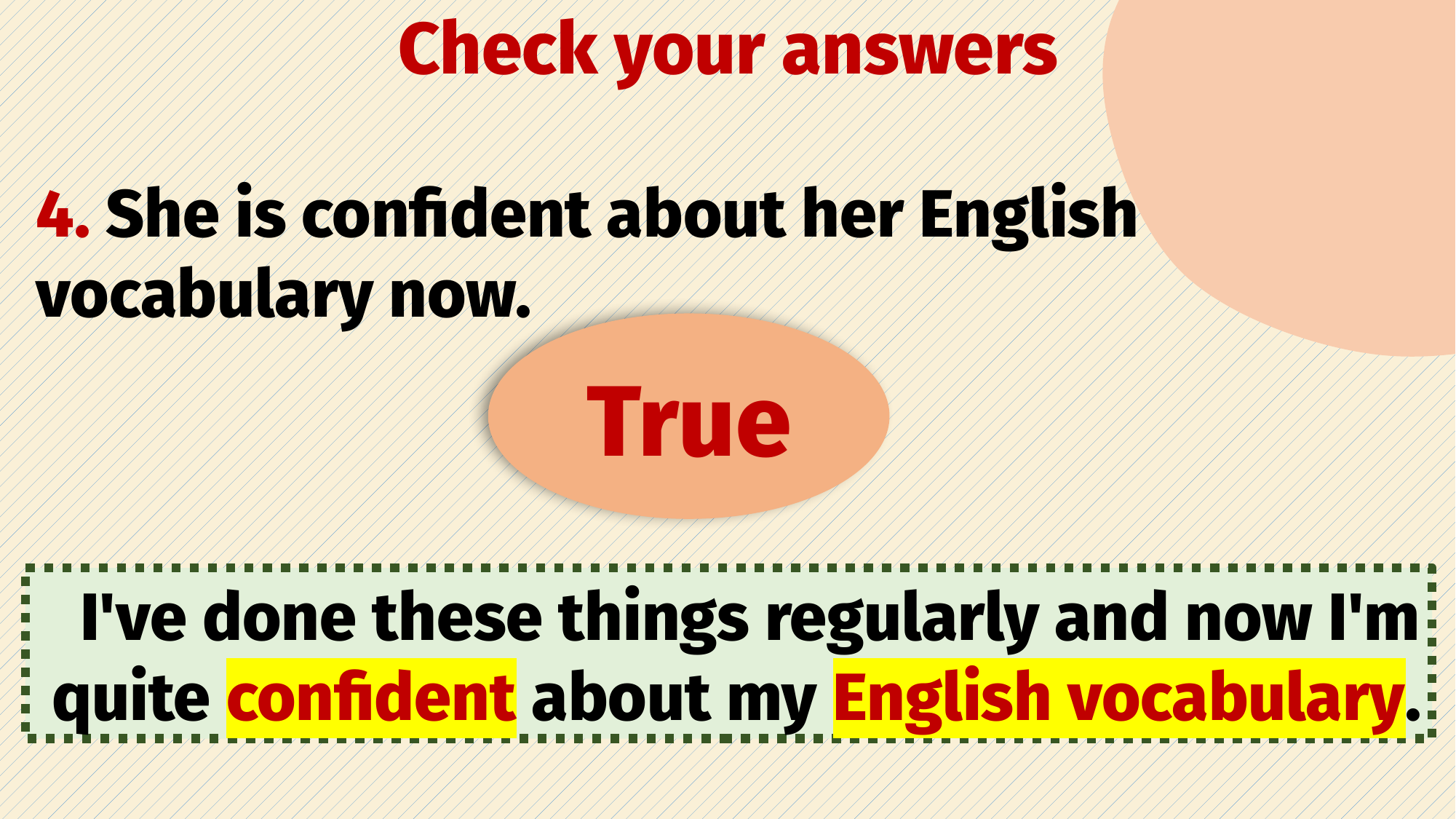

Check your answers
4. She is confident about her English vocabulary now.
True
I've done these things regularly and now I'm quite confident about my English vocabulary.